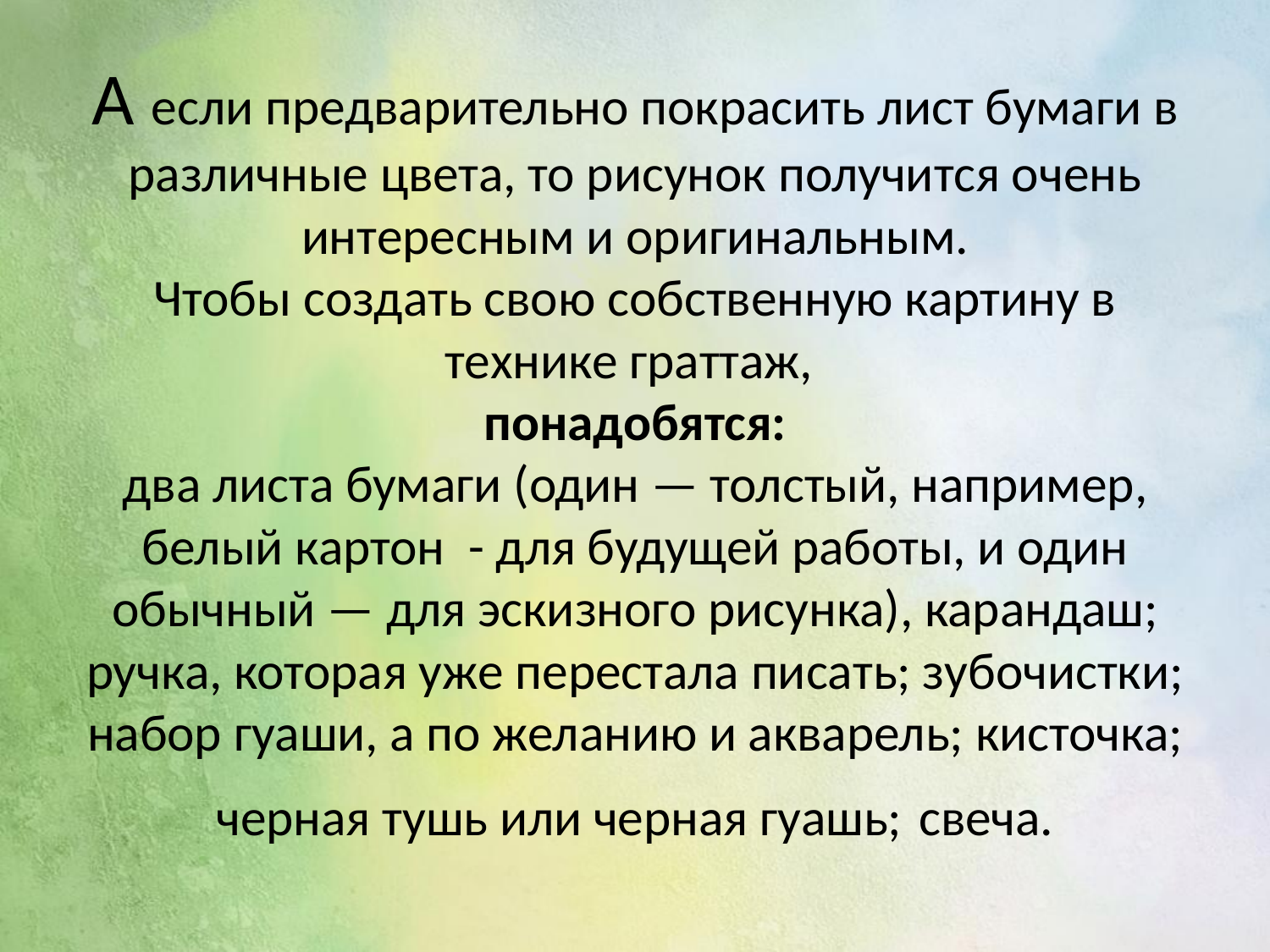

# А если предварительно покрасить лист бумаги в различные цвета, то рисунок получится очень интересным и оригинальным. Чтобы создать свою собственную картину в технике граттаж, понадобятся: два листа бумаги (один — толстый, например, белый картон  - для будущей работы, и один обычный — для эскизного рисунка), карандаш; ручка, которая уже перестала писать; зубочистки; набор гуаши, а по желанию и акварель; кисточка; черная тушь или черная гуашь; свеча.